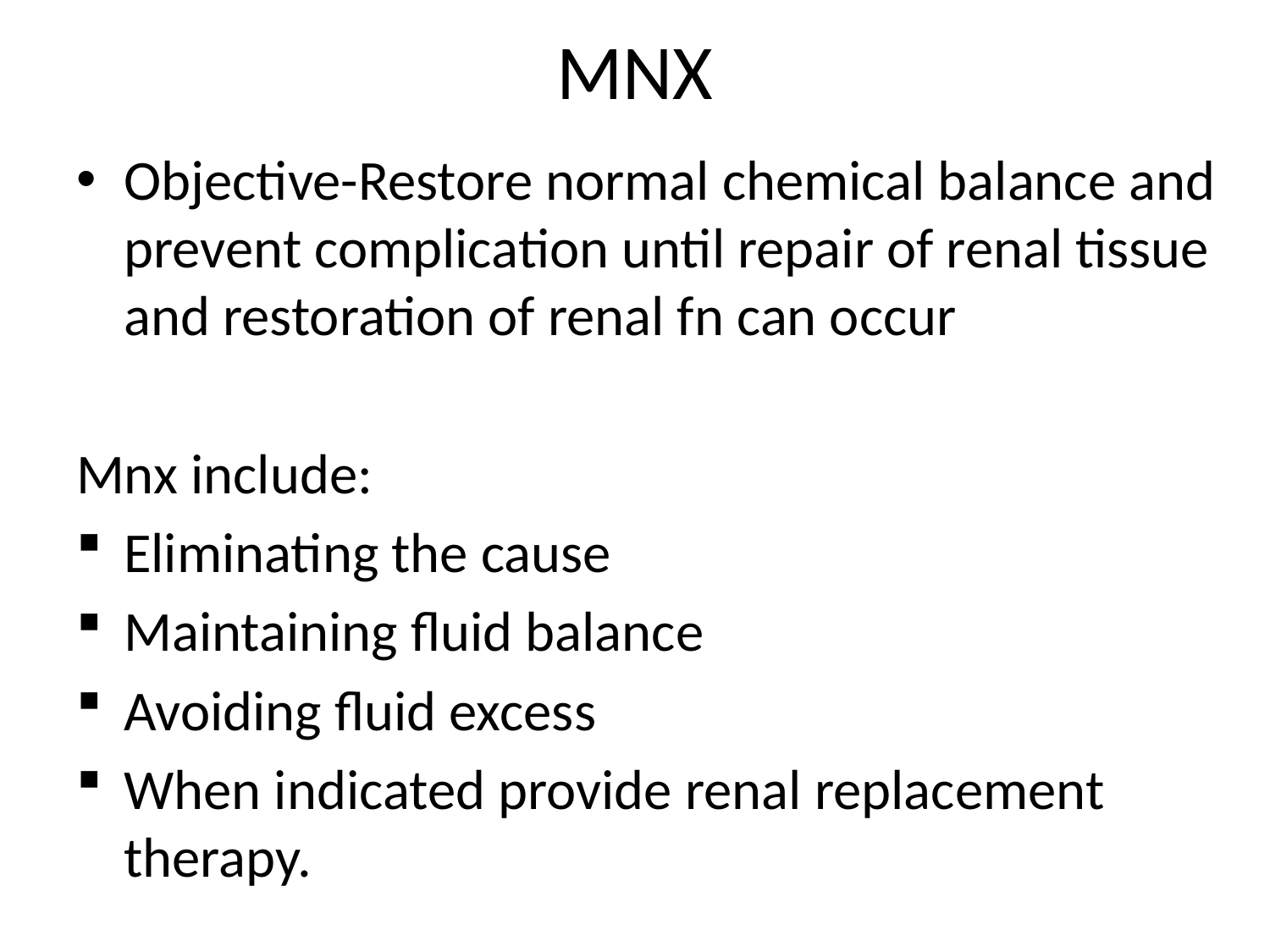

# MNX
Objective-Restore normal chemical balance and prevent complication until repair of renal tissue and restoration of renal fn can occur

Mnx include:
Eliminating the cause
Maintaining fluid balance
Avoiding fluid excess
When indicated provide renal replacement therapy.